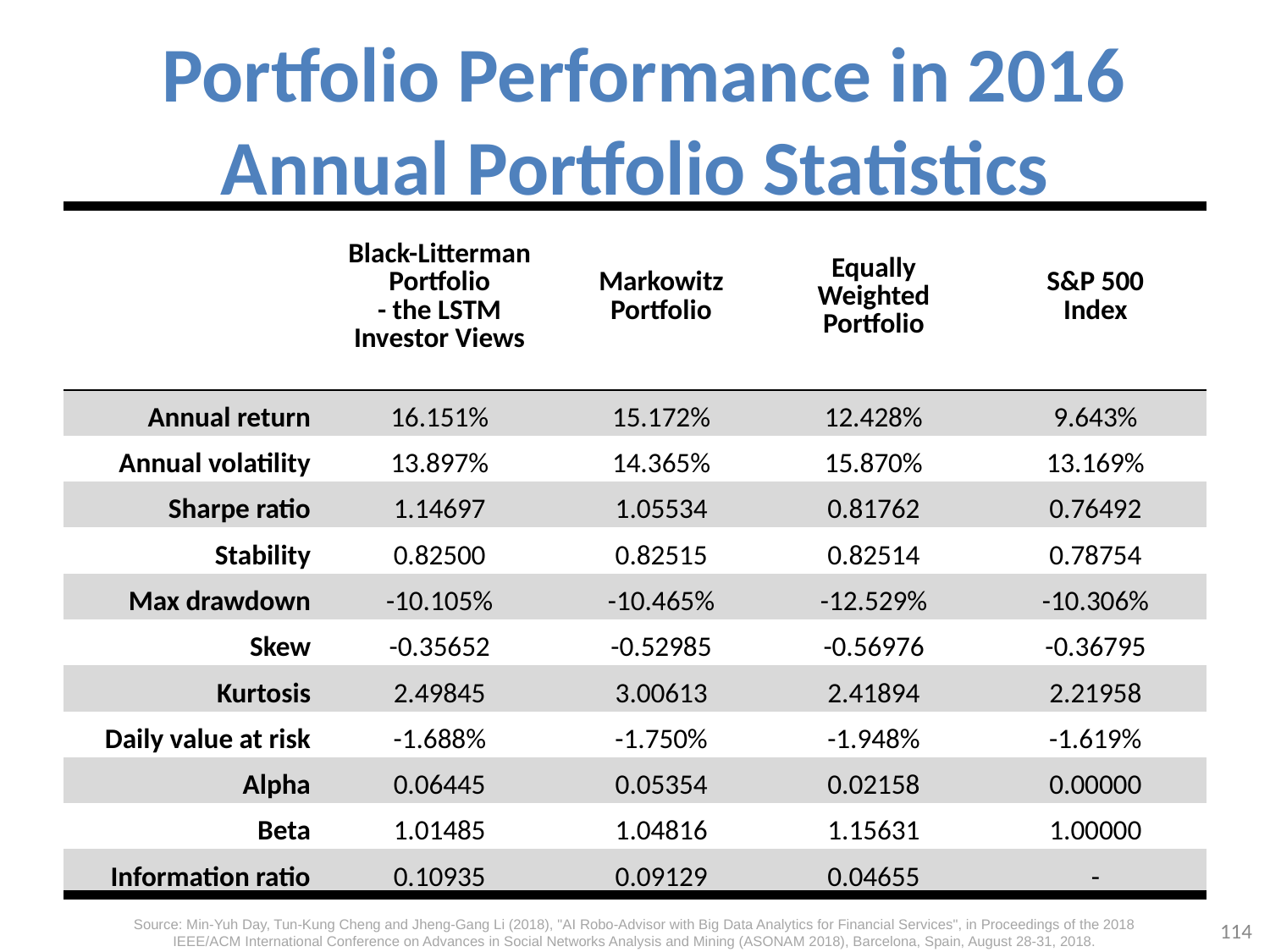

# Portfolio Performance in 2016 Annual Portfolio Statistics
|  | Black-Litterman Portfolio - the LSTM Investor Views | Markowitz Portfolio | Equally Weighted Portfolio | S&P 500 Index |
| --- | --- | --- | --- | --- |
| Annual return | 16.151% | 15.172% | 12.428% | 9.643% |
| Annual volatility | 13.897% | 14.365% | 15.870% | 13.169% |
| Sharpe ratio | 1.14697 | 1.05534 | 0.81762 | 0.76492 |
| Stability | 0.82500 | 0.82515 | 0.82514 | 0.78754 |
| Max drawdown | -10.105% | -10.465% | -12.529% | -10.306% |
| Skew | -0.35652 | -0.52985 | -0.56976 | -0.36795 |
| Kurtosis | 2.49845 | 3.00613 | 2.41894 | 2.21958 |
| Daily value at risk | -1.688% | -1.750% | -1.948% | -1.619% |
| Alpha | 0.06445 | 0.05354 | 0.02158 | 0.00000 |
| Beta | 1.01485 | 1.04816 | 1.15631 | 1.00000 |
| Information ratio | 0.10935 | 0.09129 | 0.04655 | - |
114
Source: Min-Yuh Day, Tun-Kung Cheng and Jheng-Gang Li (2018), "AI Robo-Advisor with Big Data Analytics for Financial Services", in Proceedings of the 2018 IEEE/ACM International Conference on Advances in Social Networks Analysis and Mining (ASONAM 2018), Barcelona, Spain, August 28-31, 2018.